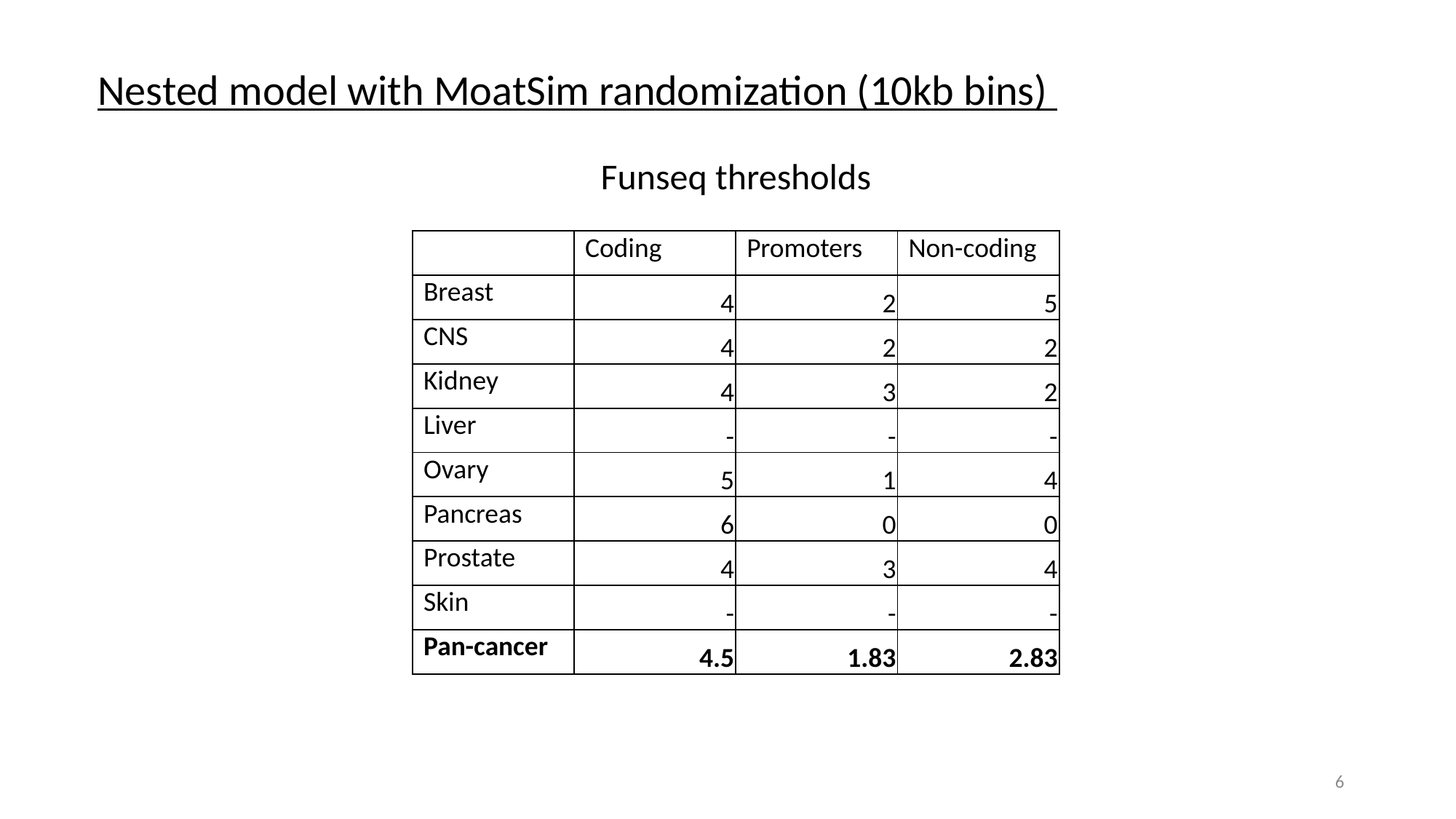

Nested model with MoatSim randomization (10kb bins)
Funseq thresholds
|  | Coding | Promoters | Non-coding |
| --- | --- | --- | --- |
| Breast | 4 | 2 | 5 |
| CNS | 4 | 2 | 2 |
| Kidney | 4 | 3 | 2 |
| Liver | - | - | - |
| Ovary | 5 | 1 | 4 |
| Pancreas | 6 | 0 | 0 |
| Prostate | 4 | 3 | 4 |
| Skin | - | - | - |
| Pan-cancer | 4.5 | 1.83 | 2.83 |
6